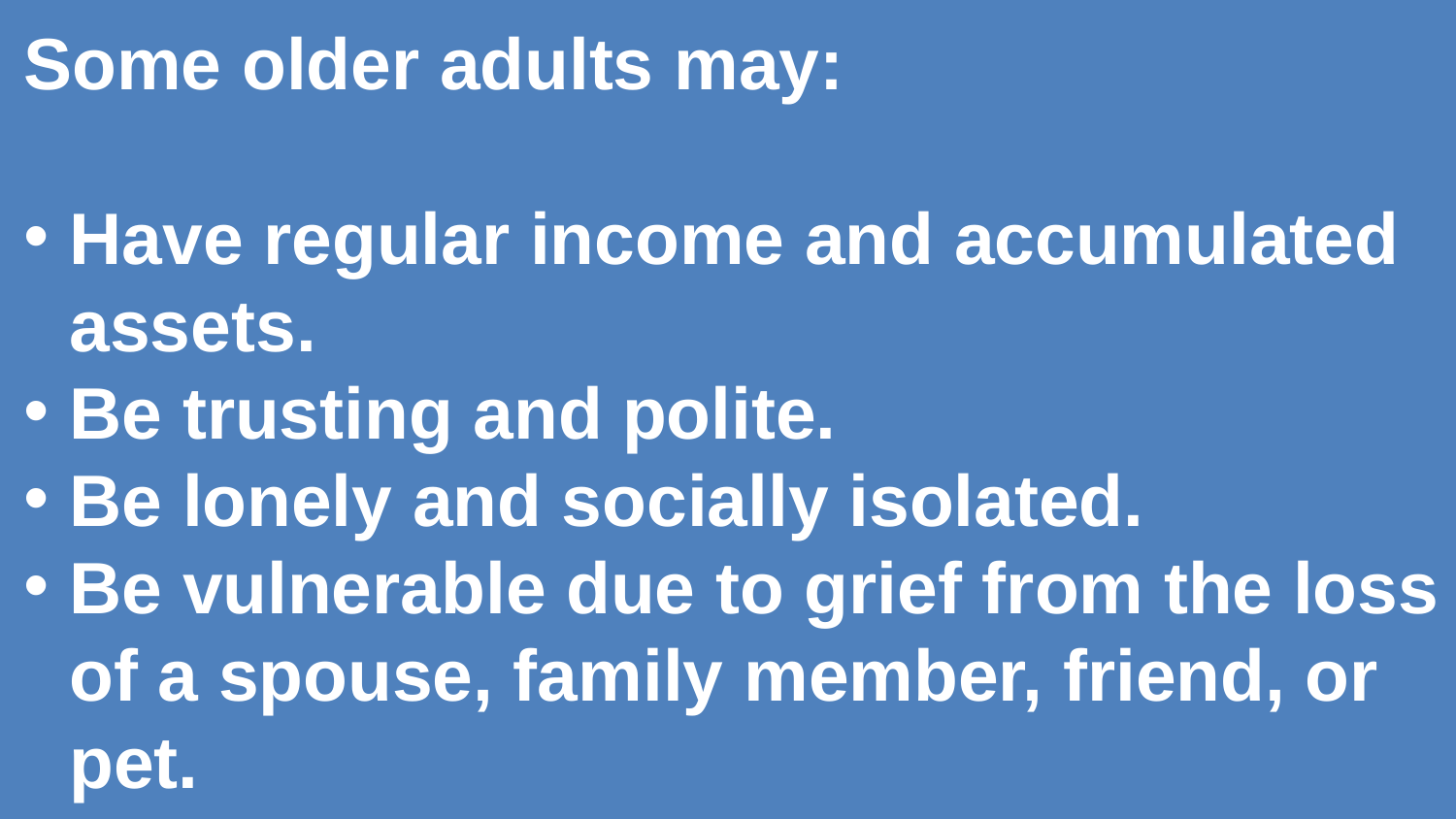

Some older adults may:

Have regular income and accumulated assets.
Be trusting and polite.
Be lonely and socially isolated.
Be vulnerable due to grief from the loss of a spouse, family member, friend, or pet.